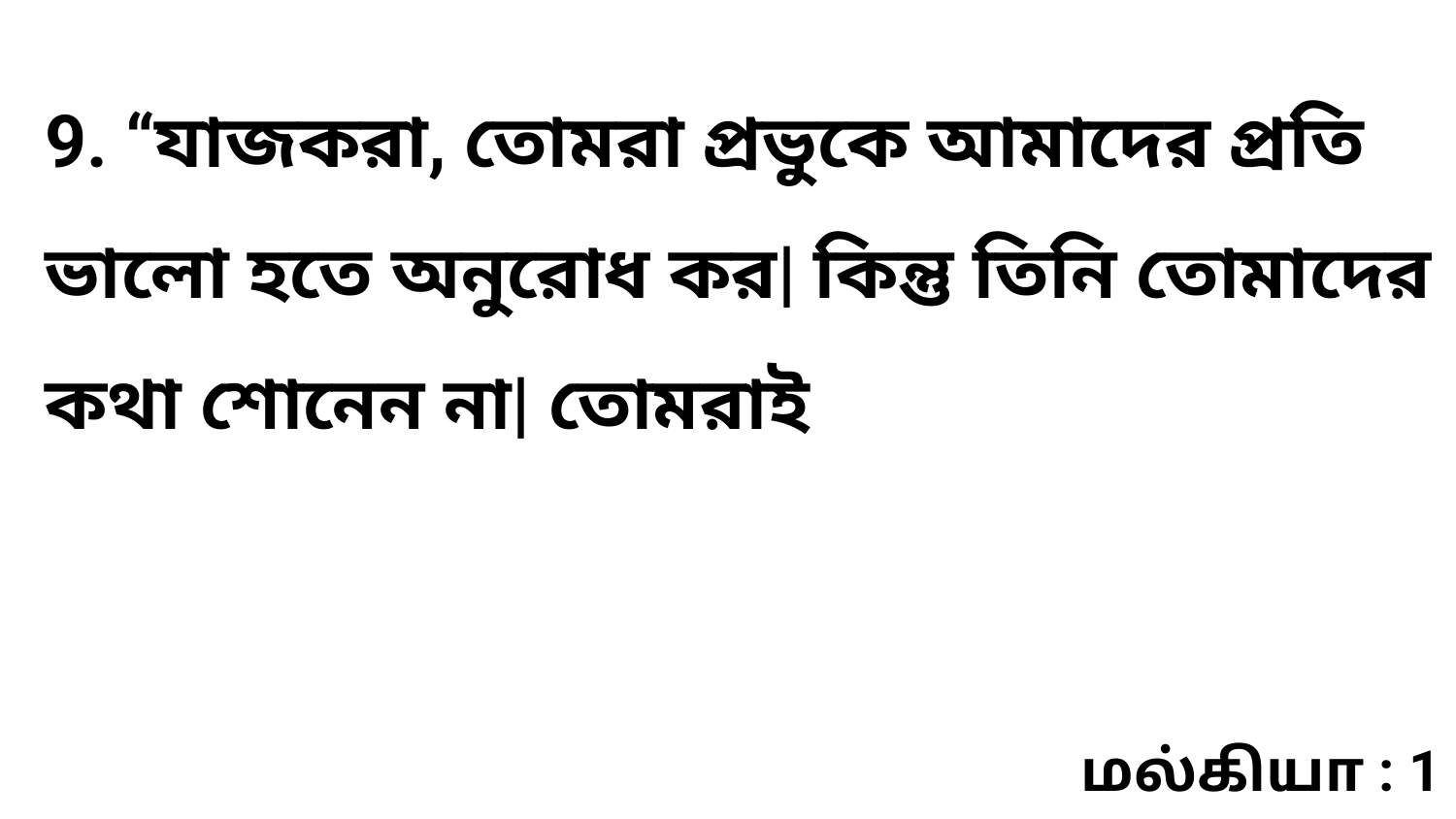

9. “যাজকরা, তোমরা প্রভুকে আমাদের প্রতি ভালো হতে অনুরোধ কর| কিন্তু তিনি তোমাদের কথা শোনেন না| তোমরাই
மல்கியா : 1